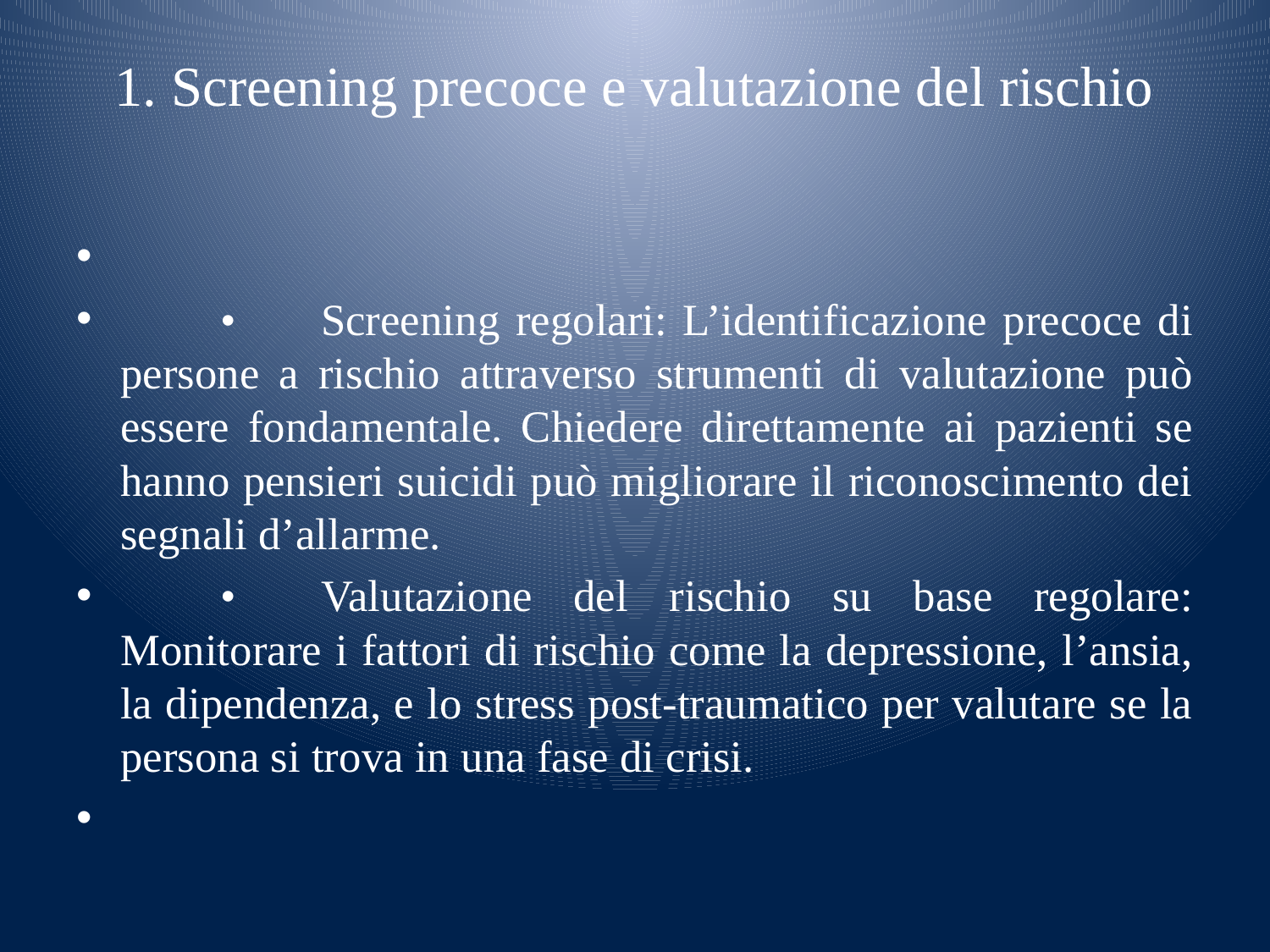

# 1. Screening precoce e valutazione del rischio

	•	Screening regolari: L’identificazione precoce di persone a rischio attraverso strumenti di valutazione può essere fondamentale. Chiedere direttamente ai pazienti se hanno pensieri suicidi può migliorare il riconoscimento dei segnali d’allarme.
	•	Valutazione del rischio su base regolare: Monitorare i fattori di rischio come la depressione, l’ansia, la dipendenza, e lo stress post-traumatico per valutare se la persona si trova in una fase di crisi.